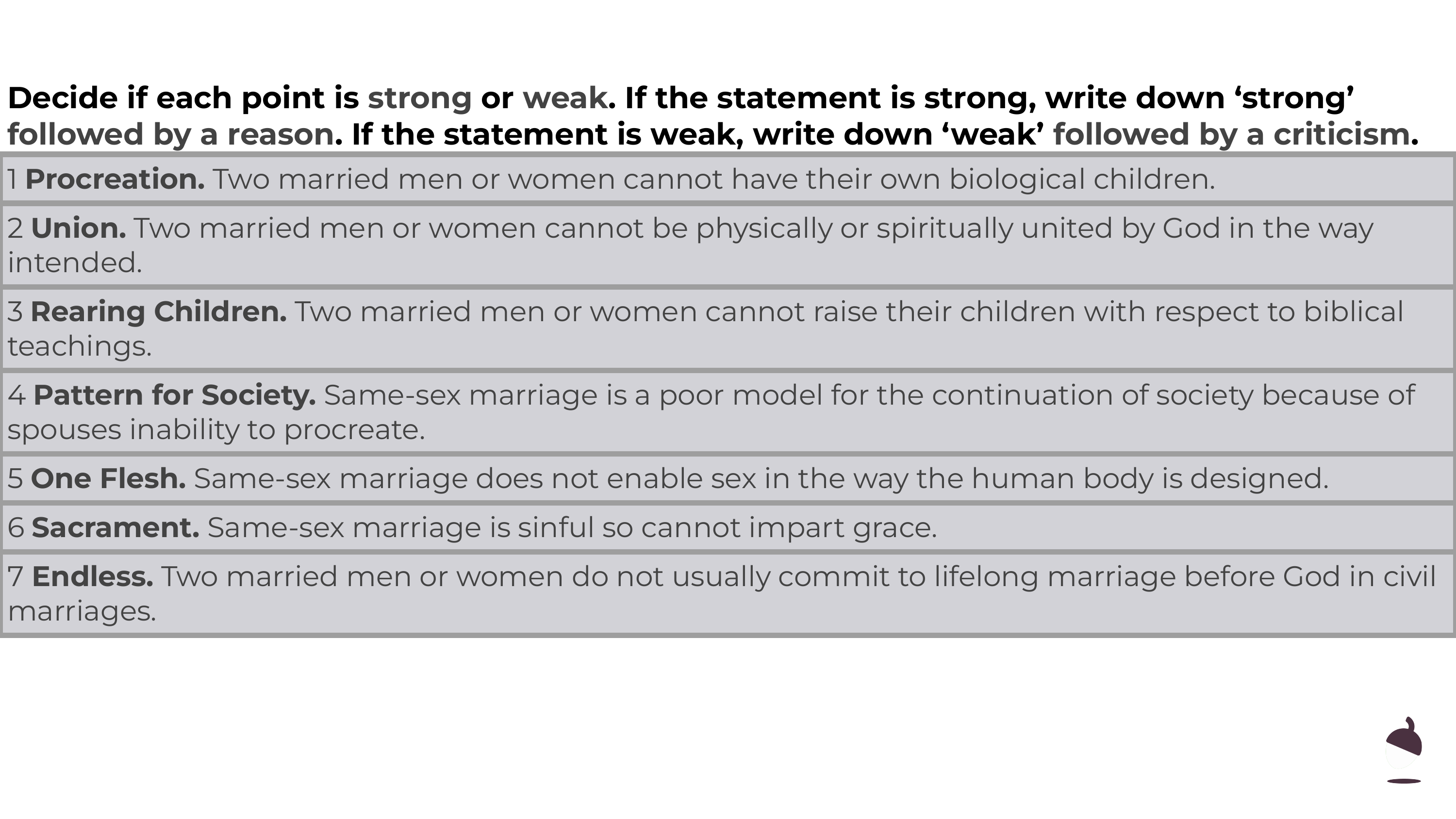

Decide if each point is strong or weak. If the statement is strong, write down ‘strong’ followed by a reason. If the statement is weak, write down ‘weak’ followed by a criticism.
| 1 Procreation. Two married men or women cannot have their own biological children. |
| --- |
| 2 Union. Two married men or women cannot be physically or spiritually united by God in the way intended. |
| 3 Rearing Children. Two married men or women cannot raise their children with respect to biblical teachings. |
| 4 Pattern for Society. Same-sex marriage is a poor model for the continuation of society because of spouses inability to procreate. |
| 5 One Flesh. Same-sex marriage does not enable sex in the way the human body is designed. |
| 6 Sacrament. Same-sex marriage is sinful so cannot impart grace. |
| 7 Endless. Two married men or women do not usually commit to lifelong marriage before God in civil marriages. |